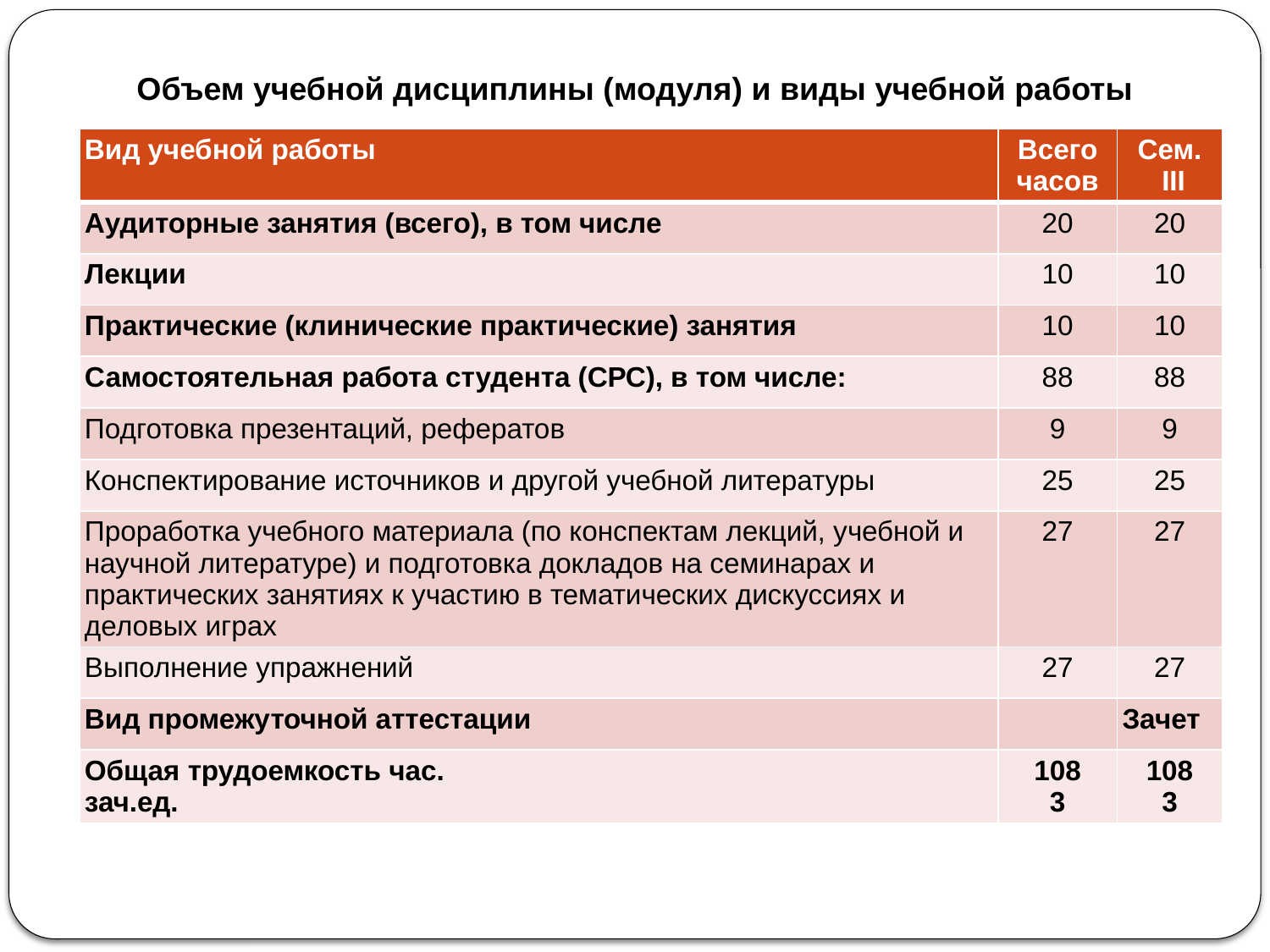

# Объем учебной дисциплины (модуля) и виды учебной работы
| Вид учебной работы | Всего часов | Сем. III |
| --- | --- | --- |
| Аудиторные занятия (всего), в том числе | 20 | 20 |
| Лекции | 10 | 10 |
| Практические (клинические практические) занятия | 10 | 10 |
| Самостоятельная работа студента (СРС), в том числе: | 88 | 88 |
| Подготовка презентаций, рефератов | 9 | 9 |
| Конспектирование источников и другой учебной литературы | 25 | 25 |
| Проработка учебного материала (по конспектам лекций, учебной и научной литературе) и подготовка докладов на семинарах и практических занятиях к участию в тематических дискуссиях и деловых играх | 27 | 27 |
| Выполнение упражнений | 27 | 27 |
| Вид промежуточной аттестации |  | Зачет |
| Общая трудоемкость час. зач.ед. | 108 3 | 108 3 |